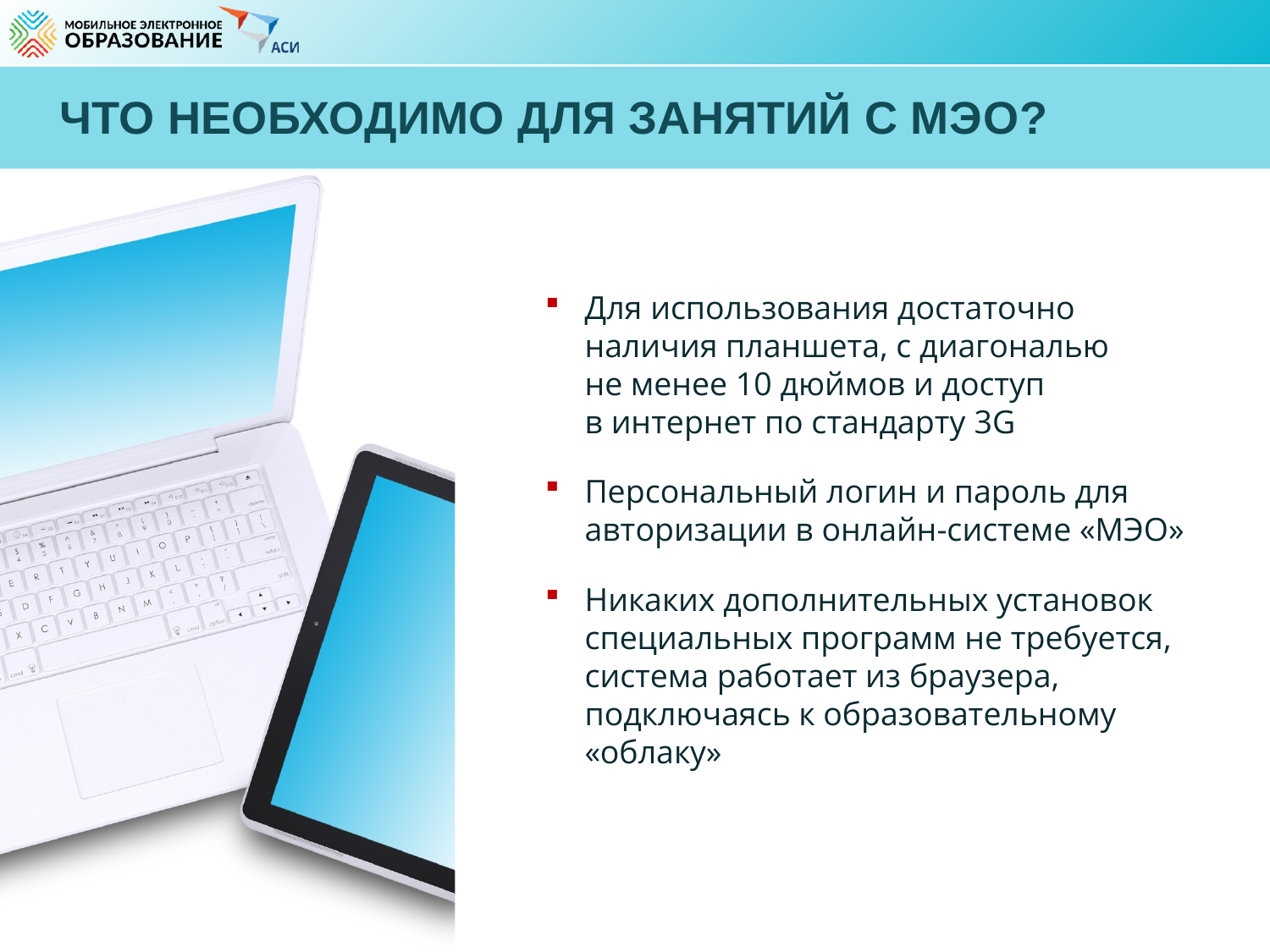

# ЧТО НЕОБХОДИМО ДЛЯ ЗАНЯТИЙ С МЭО?

Для использования достаточно наличия планшета, с диагональю не менее 10 дюймов и доступ в интернет по стандарту 3G
Персональный логин и пароль для  авторизации в онлайн-системе «МЭО»
Никаких дополнительных установок  специальных программ не требуется, система работает из браузера, подключаясь к образовательному «облаку»